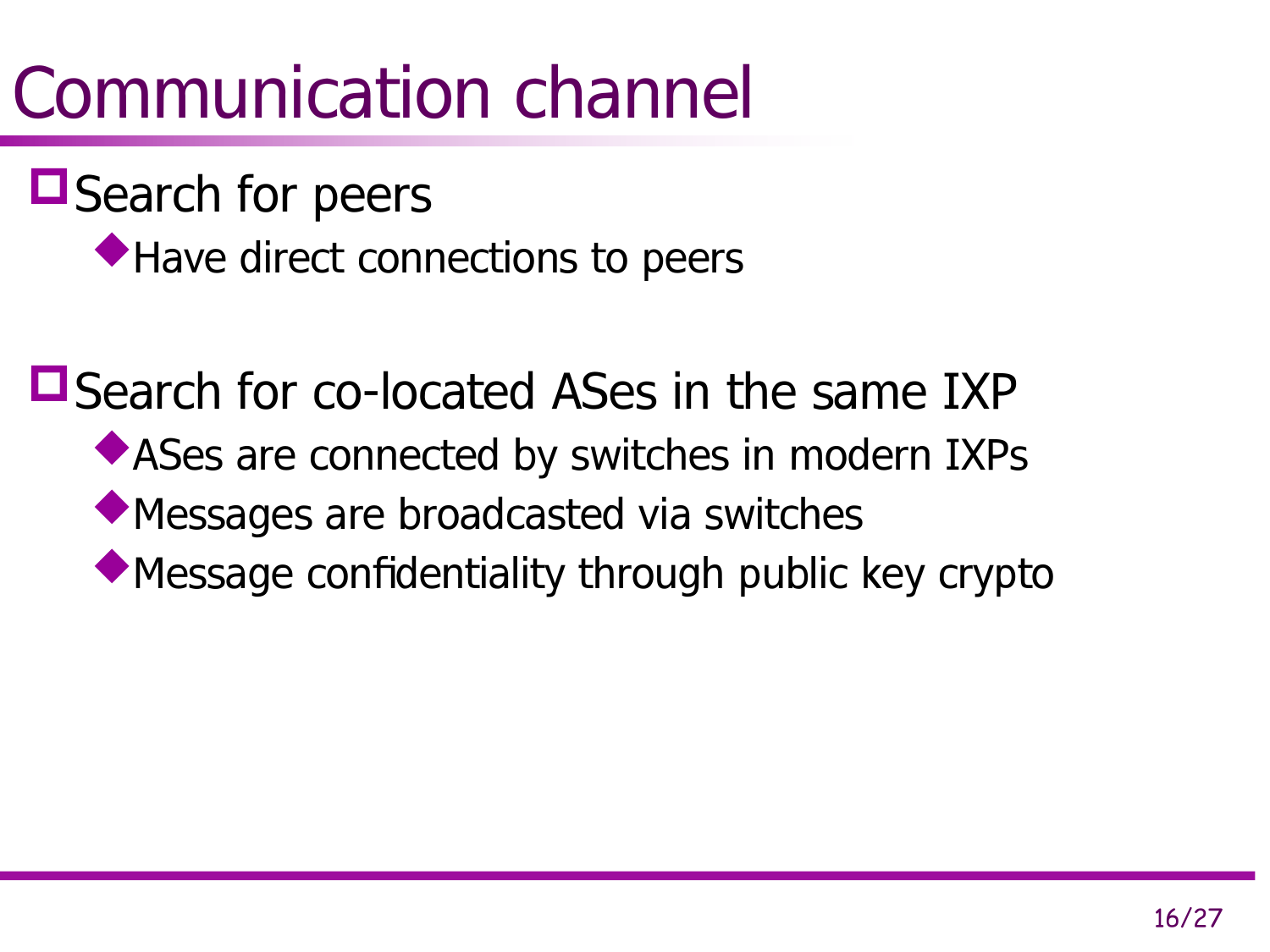

# Communication channel
Search for peers
Have direct connections to peers

Search for co-located ASes in the same IXP
ASes are connected by switches in modern IXPs
Messages are broadcasted via switches
Message confidentiality through public key crypto